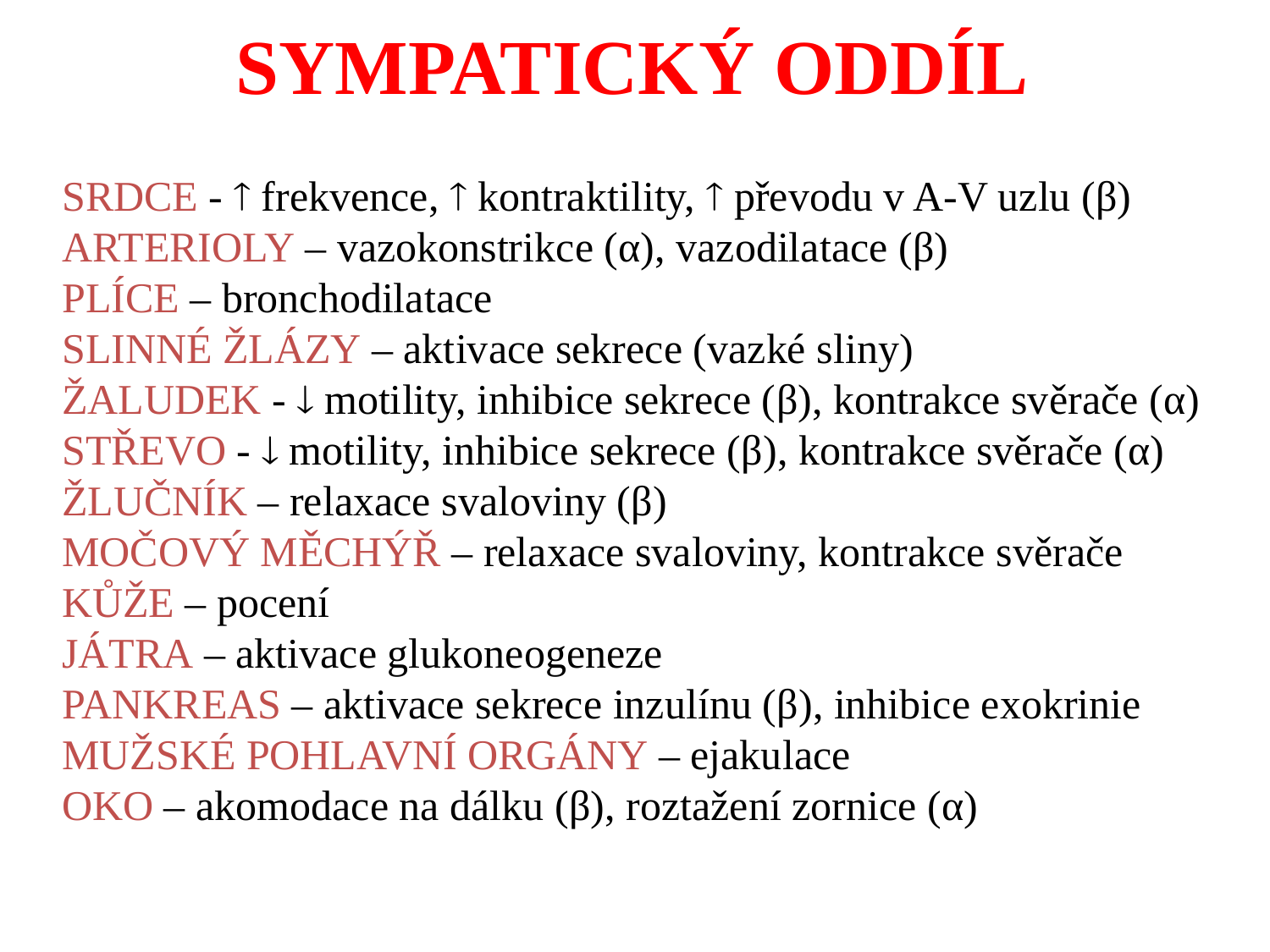

SYMPATICKÝ ODDÍL
SRDCE - ↑ frekvence, ↑ kontraktility, ↑ převodu v A-V uzlu (β)
ARTERIOLY – vazokonstrikce (α), vazodilatace (β)
PLÍCE – bronchodilatace
SLINNÉ ŽLÁZY – aktivace sekrece (vazké sliny)
ŽALUDEK - ↓ motility, inhibice sekrece (β), kontrakce svěrače (α)
STŘEVO - ↓ motility, inhibice sekrece (β), kontrakce svěrače (α)
ŽLUČNÍK – relaxace svaloviny (β)
MOČOVÝ MĚCHÝŘ – relaxace svaloviny, kontrakce svěrače
KŮŽE – pocení
JÁTRA – aktivace glukoneogeneze
PANKREAS – aktivace sekrece inzulínu (β), inhibice exokrinie
MUŽSKÉ POHLAVNÍ ORGÁNY – ejakulace
OKO – akomodace na dálku (β), roztažení zornice (α)